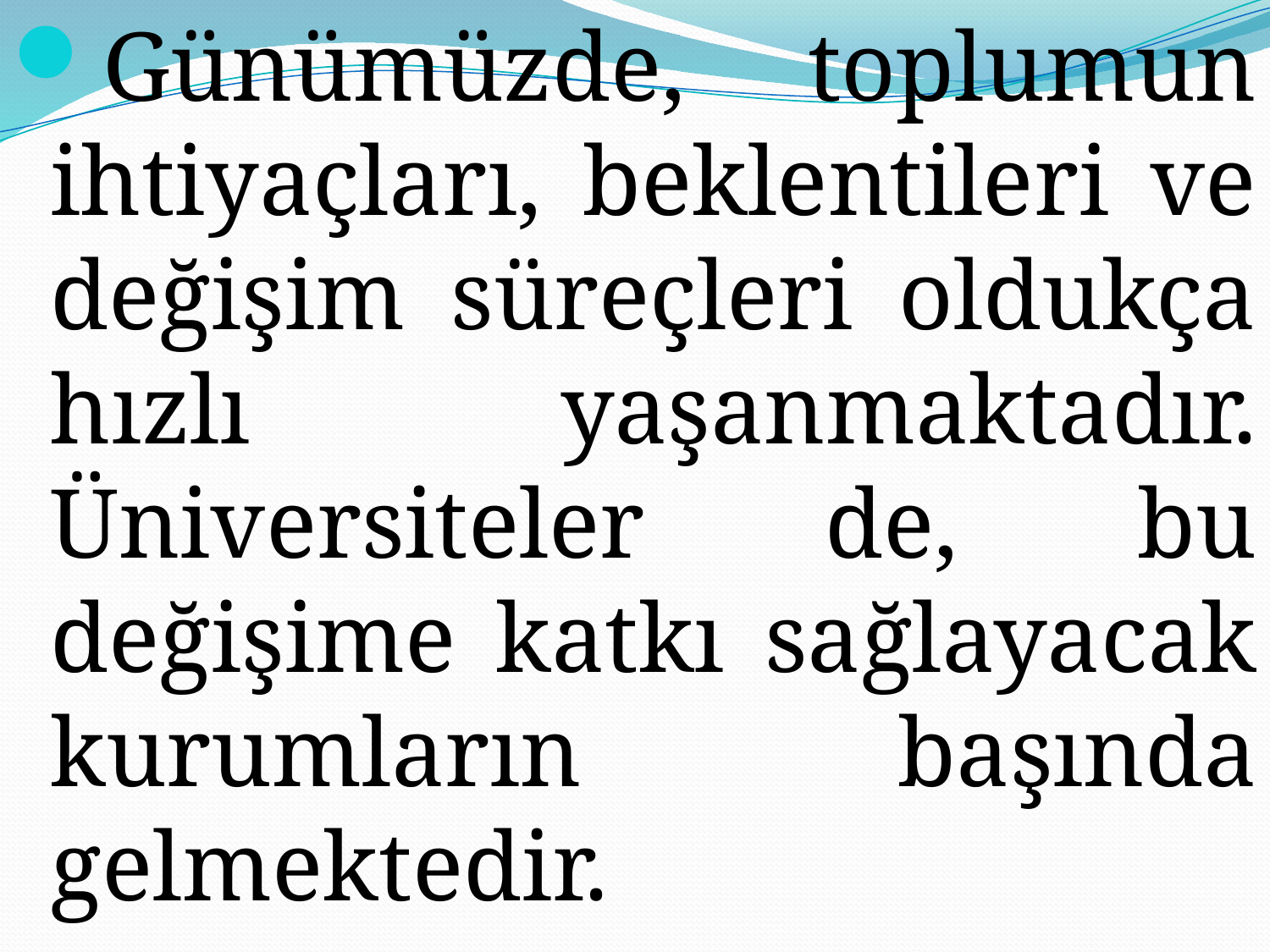

Günümüzde, toplumun ihtiyaçları, beklentileri ve değişim süreçleri oldukça hızlı yaşanmaktadır. Üniversiteler de, bu değişime katkı sağlayacak kurumların başında gelmektedir.